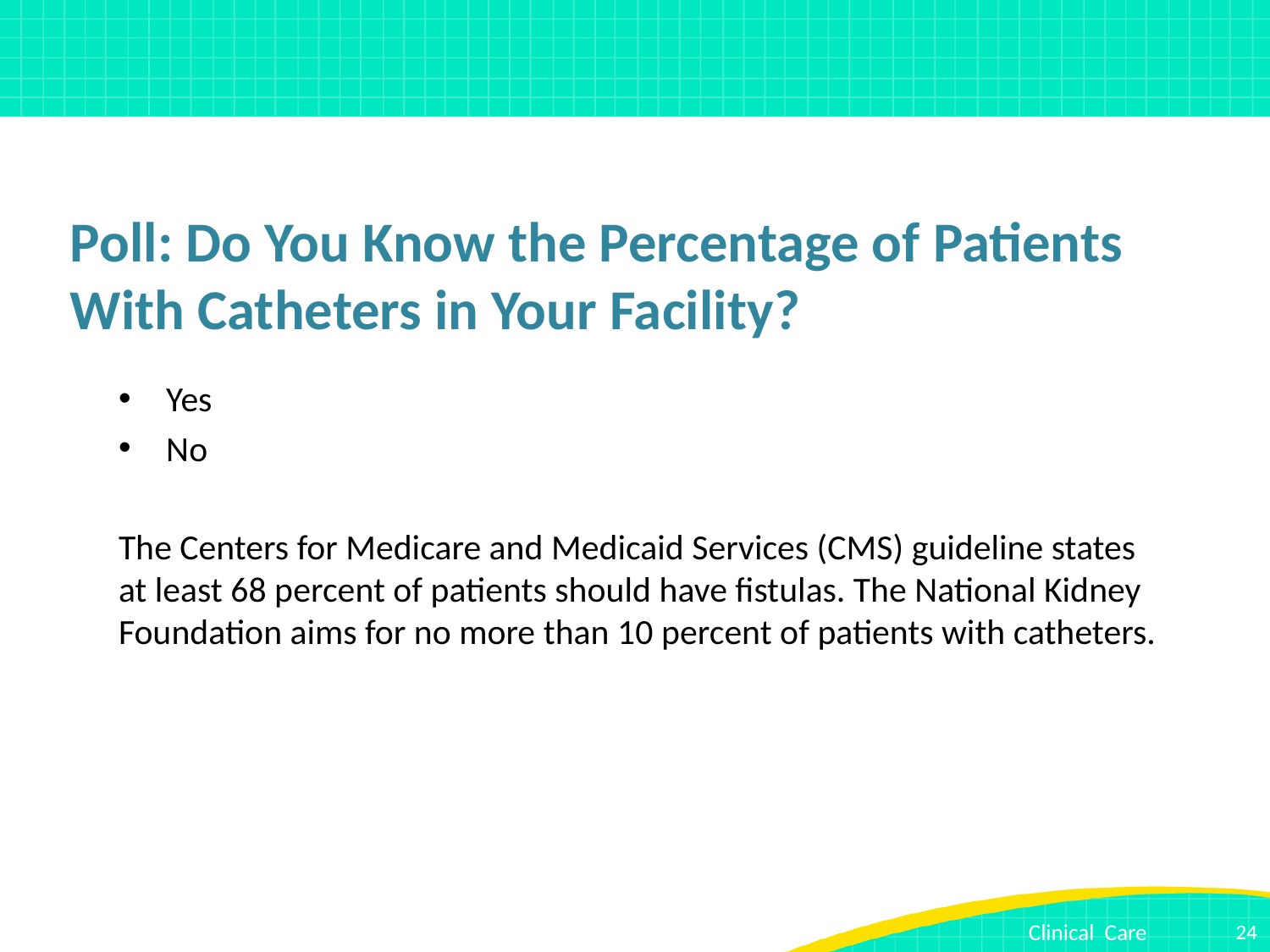

# Poll: Do You Know the Percentage of Patients With Catheters in Your Facility?
Yes
No

The Centers for Medicare and Medicaid Services (CMS) guideline states at least 68 percent of patients should have fistulas. The National Kidney Foundation aims for no more than 10 percent of patients with catheters.
24